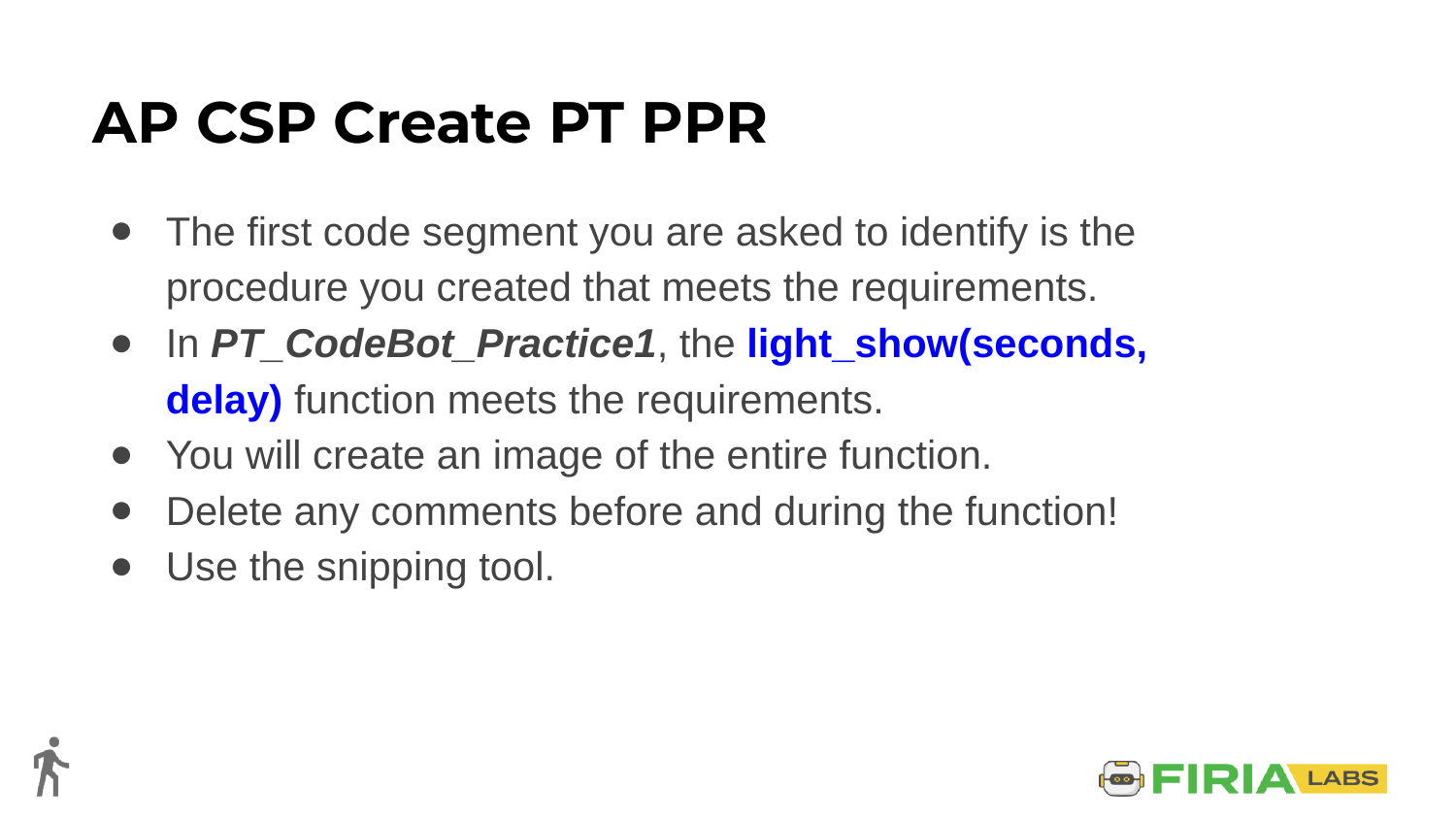

# AP CSP Create PT PPR

The first code segment you are asked to identify is the procedure you created that meets the requirements.
In PT_CodeBot_Practice1, the light_show(seconds, delay) function meets the requirements.
You will create an image of the entire function.
Delete any comments before and during the function!
Use the snipping tool.